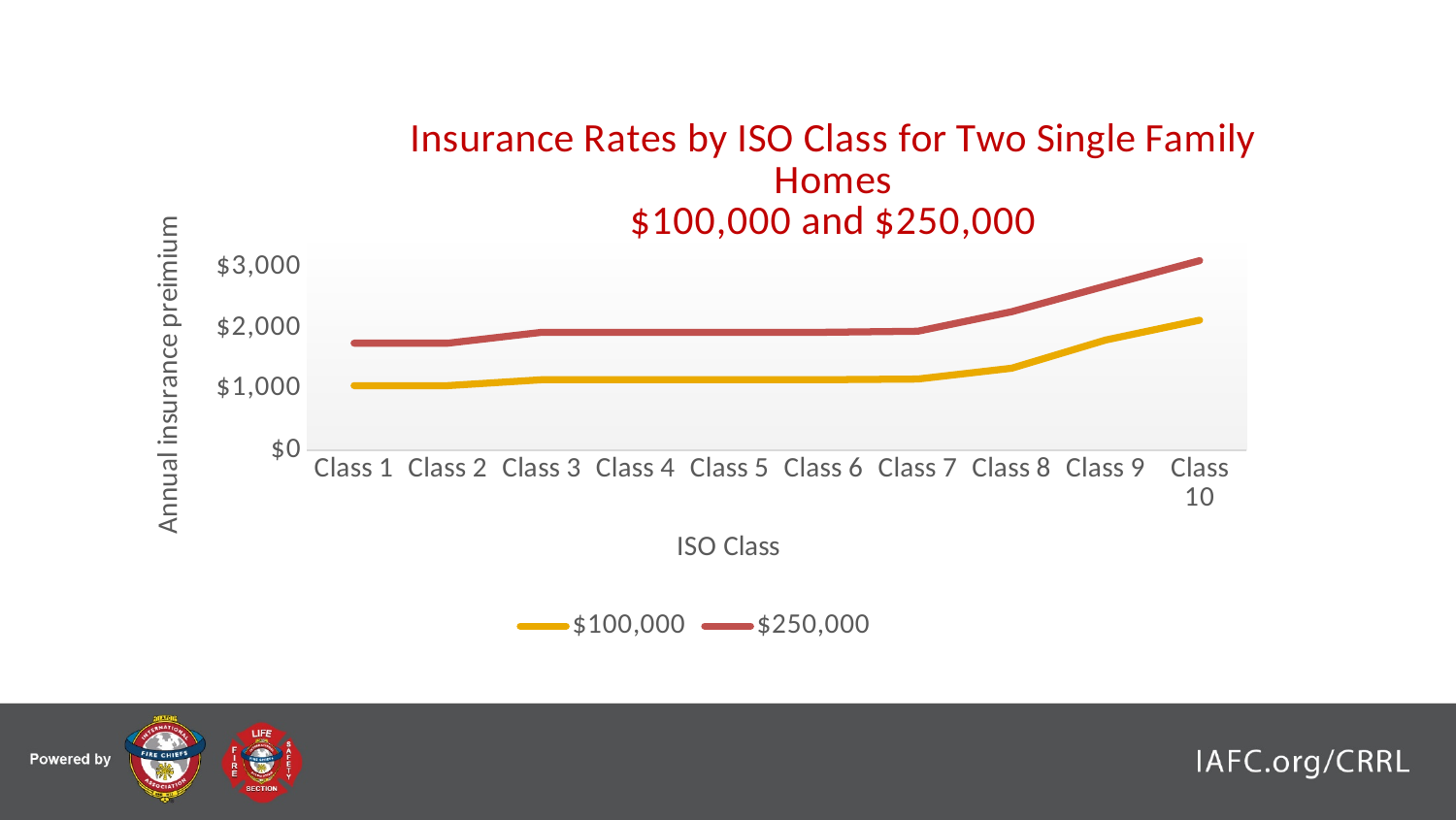

### Chart: Insurance Rates by ISO Class for Two Single Family Homes
$100,000 and $250,000

| Category | $100,000 | $250,000 |
|---|---|---|
| Class 1 | 1057.0 | 1752.0 |
| Class 2 | 1057.0 | 1752.0 |
| Class 3 | 1153.0 | 1930.0 |
| Class 4 | 1153.0 | 1930.0 |
| Class 5 | 1153.0 | 1930.0 |
| Class 6 | 1153.0 | 1930.0 |
| Class 7 | 1164.0 | 1947.0 |
| Class 8 | 1341.0 | 2266.0 |
| Class 9 | 1803.0 | 2687.0 |
| Class 10 | 2128.0 | 3101.0 |